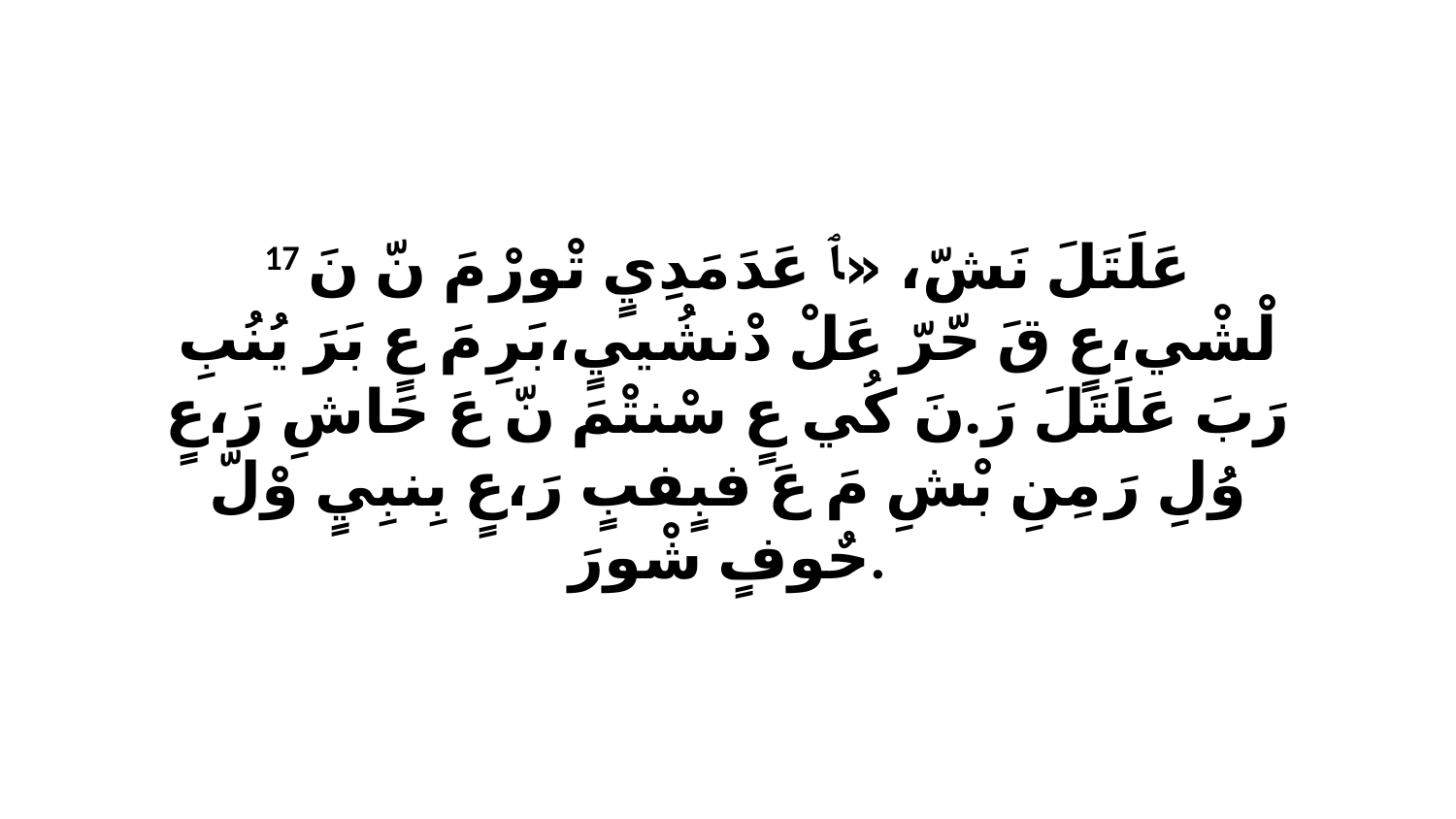

17 عَلَتَلَ نَشّ، «ﭑ عَدَ مَدِيٍ تْورْ مَ نّ نَ لْشْي،عٍ قَ حّرّ عَلْ دْنشُييٍ،بَرِ مَ عٍ بَرَ يُنُبِ رَبَ عَلَتَلَ رَ.نَ كُي عٍ سْنتْمَ نّ عَ حَاشِ رَ،عٍ وُلِ رَ مِنِ بْشِ مَ عَ فبٍفبٍ رَ،عٍ بِنبِيٍ وْلّ حٌوفٍ شْورَ.